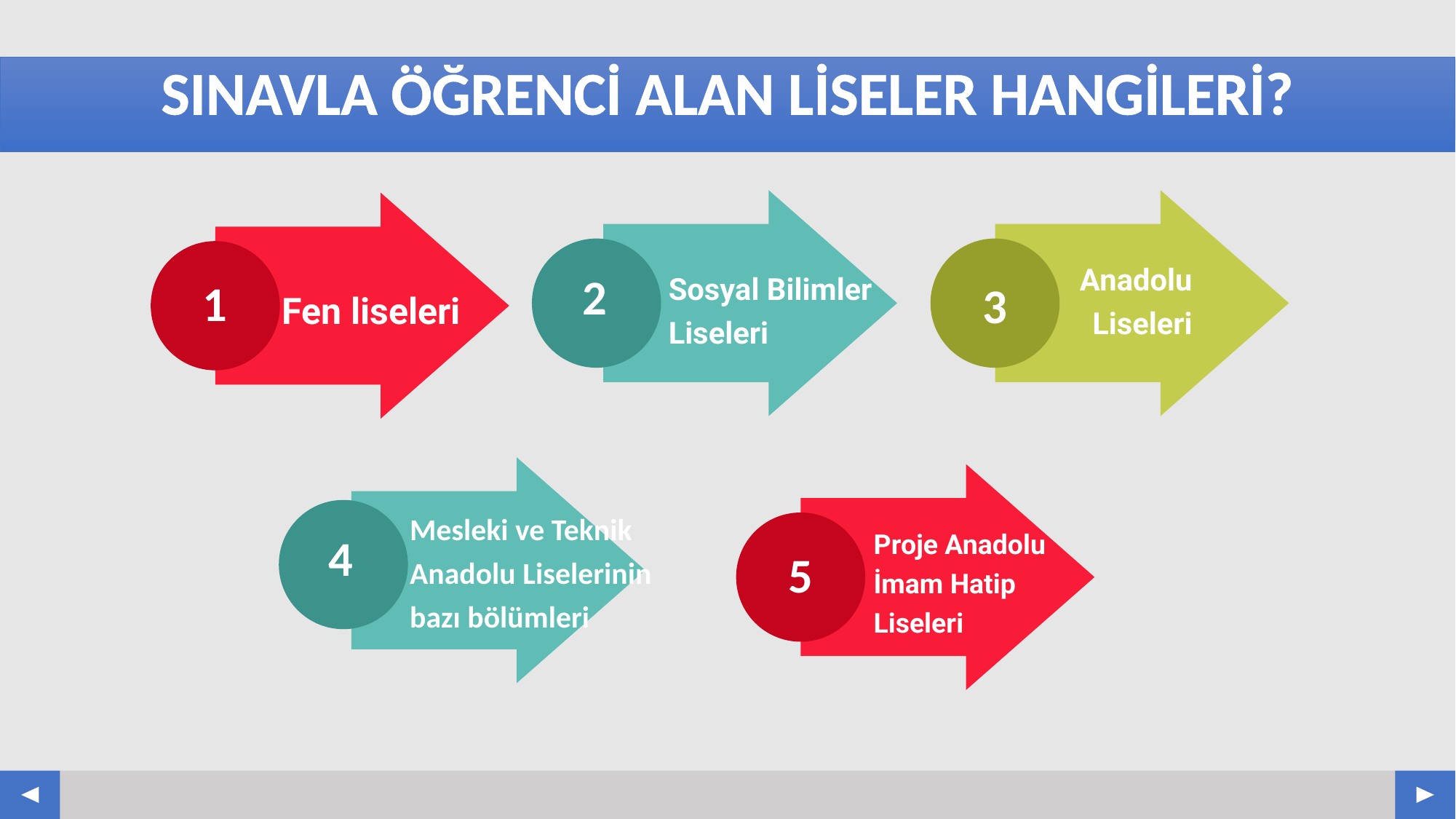

# SINAVLA ÖĞRENCİ ALAN LİSELER HANGİLERİ?

Sosyal Bilimler
Liseleri
2

Anadolu
Liseleri
3

1
Fen liseleri

Mesleki ve Teknik
Anadolu Liselerinin
bazı bölümleri

4

5
Proje Anadolu
İmam Hatip
Liseleri